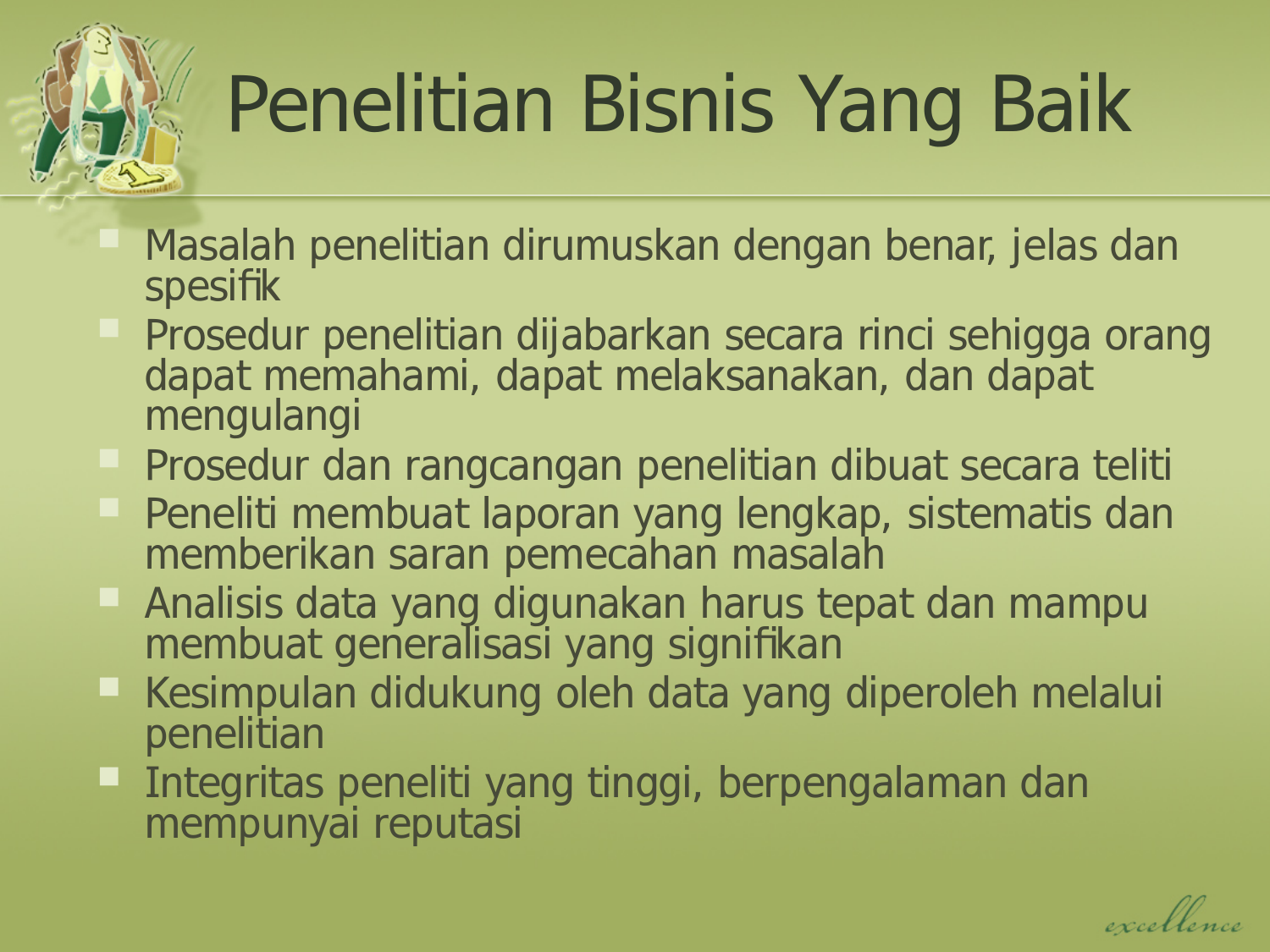

# Penelitian Bisnis Yang Baik
Masalah penelitian dirumuskan dengan benar, jelas dan spesifik
Prosedur penelitian dijabarkan secara rinci sehigga orang dapat memahami, dapat melaksanakan, dan dapat mengulangi
Prosedur dan rangcangan penelitian dibuat secara teliti
Peneliti membuat laporan yang lengkap, sistematis dan memberikan saran pemecahan masalah
Analisis data yang digunakan harus tepat dan mampu membuat generalisasi yang signifikan
Kesimpulan didukung oleh data yang diperoleh melalui penelitian
Integritas peneliti yang tinggi, berpengalaman dan mempunyai reputasi